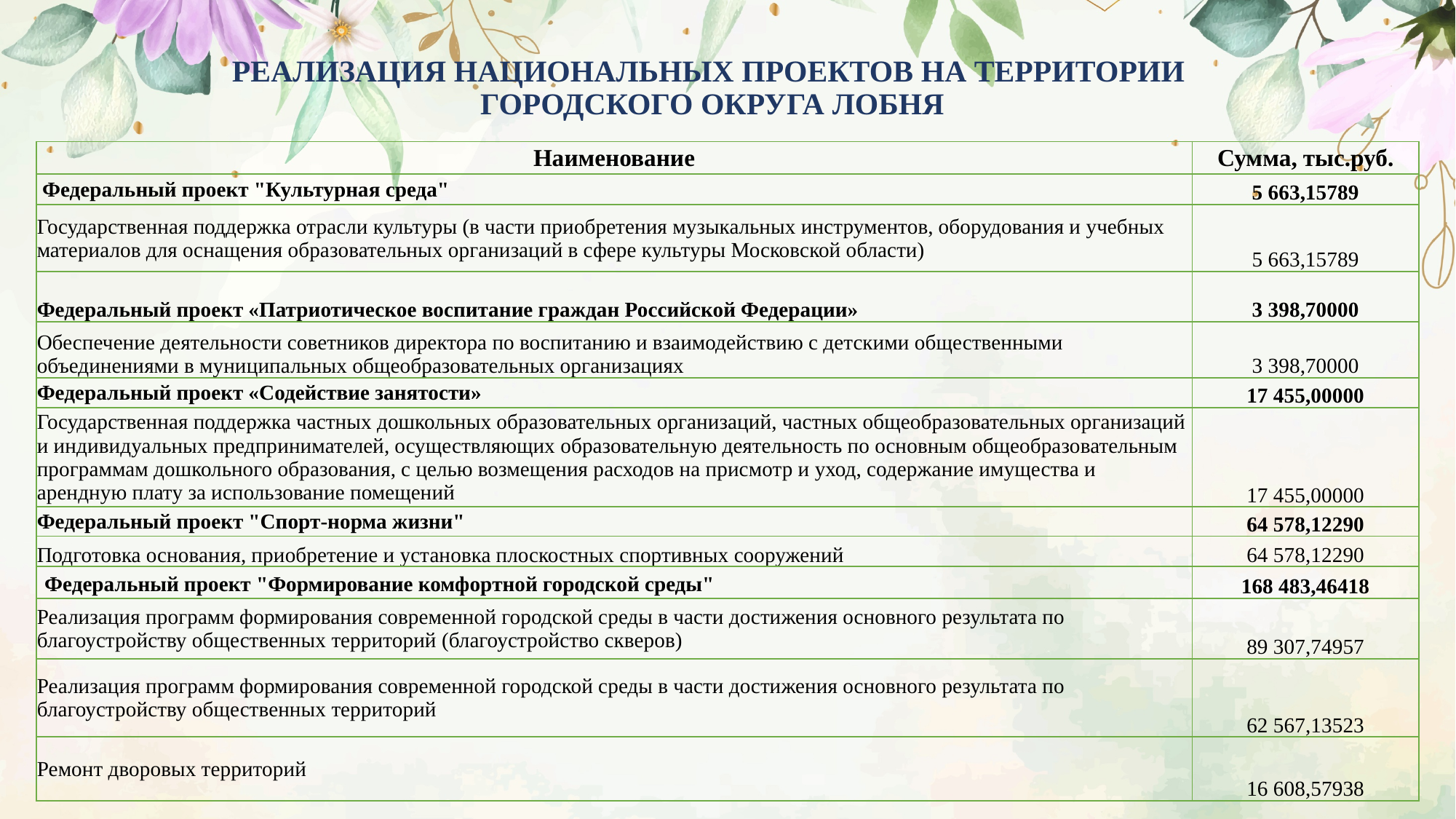

# РЕАЛИЗАЦИЯ НАЦИОНАЛЬНЫХ ПРОЕКТОВ НА ТЕРРИТОРИИ ГОРОДСКОГО ОКРУГА ЛОБНЯ
| Наименование | Сумма, тыс.руб. |
| --- | --- |
| Федеральный проект "Культурная среда" | 5 663,15789 |
| Государственная поддержка отрасли культуры (в части приобретения музыкальных инструментов, оборудования и учебных материалов для оснащения образовательных организаций в сфере культуры Московской области) | 5 663,15789 |
| Федеральный проект «Патриотическое воспитание граждан Российской Федерации» | 3 398,70000 |
| Обеспечение деятельности советников директора по воспитанию и взаимодействию с детскими общественными объединениями в муниципальных общеобразовательных организациях | 3 398,70000 |
| Федеральный проект «Содействие занятости» | 17 455,00000 |
| Государственная поддержка частных дошкольных образовательных организаций, частных общеобразовательных организаций и индивидуальных предпринимателей, осуществляющих образовательную деятельность по основным общеобразовательным программам дошкольного образования, с целью возмещения расходов на присмотр и уход, содержание имущества и арендную плату за использование помещений | 17 455,00000 |
| Федеральный проект "Спорт-норма жизни" | 64 578,12290 |
| Подготовка основания, приобретение и установка плоскостных спортивных сооружений | 64 578,12290 |
| Федеральный проект "Формирование комфортной городской среды" | 168 483,46418 |
| Реализация программ формирования современной городской среды в части достижения основного результата по благоустройству общественных территорий (благоустройство скверов) | 89 307,74957 |
| Реализация программ формирования современной городской среды в части достижения основного результата по благоустройству общественных территорий | 62 567,13523 |
| Ремонт дворовых территорий | 16 608,57938 |